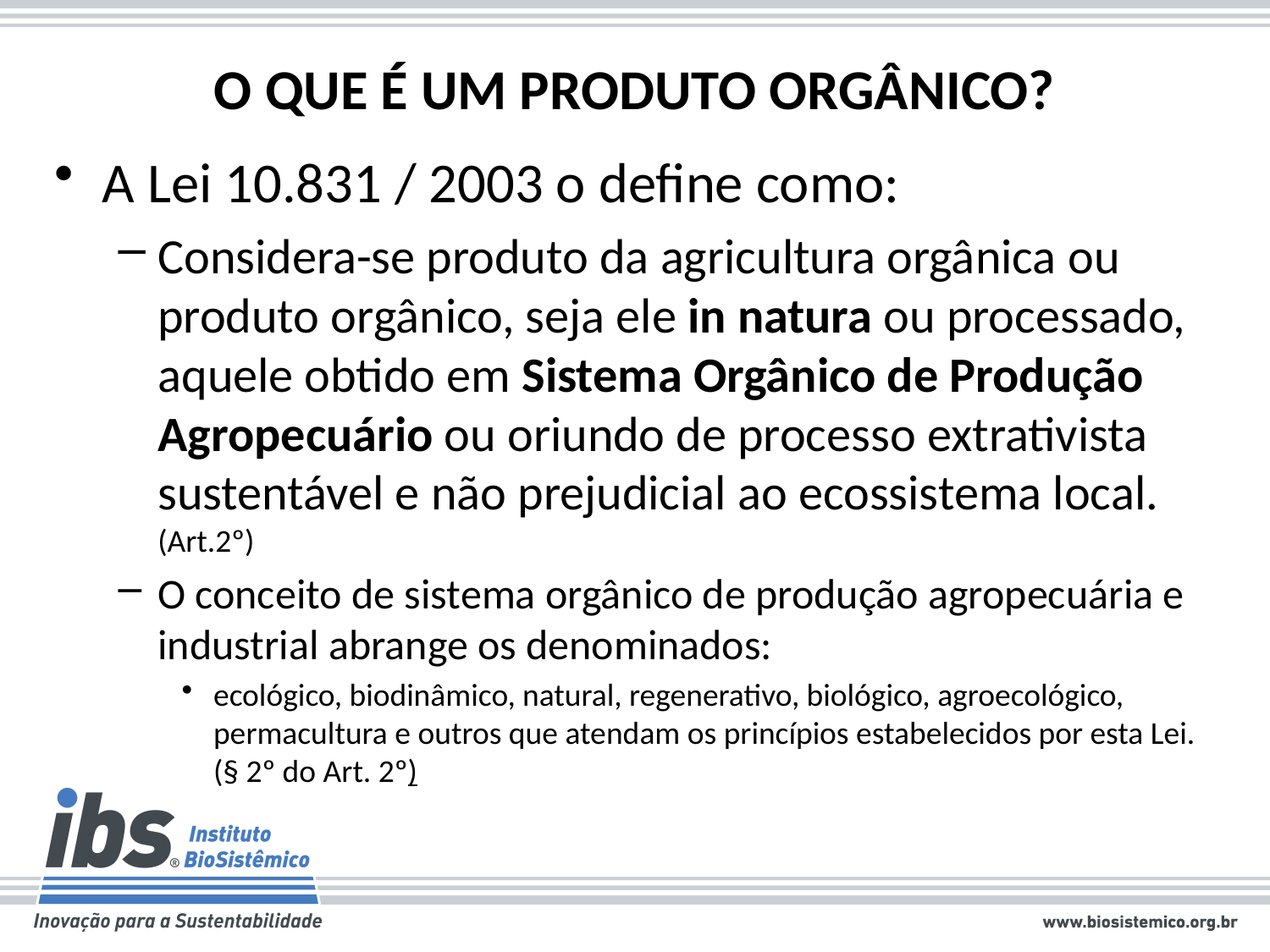

# O QUE É UM PRODUTO ORGÂNICO?
A Lei 10.831 / 2003 o define como:
Considera-se produto da agricultura orgânica ou produto orgânico, seja ele in natura ou processado, aquele obtido em Sistema Orgânico de Produção Agropecuário ou oriundo de processo extrativista sustentável e não prejudicial ao ecossistema local. (Art.2º)
O conceito de sistema orgânico de produção agropecuária e industrial abrange os denominados:
ecológico, biodinâmico, natural, regenerativo, biológico, agroecológico, permacultura e outros que atendam os princípios estabelecidos por esta Lei. (§ 2º do Art. 2º)